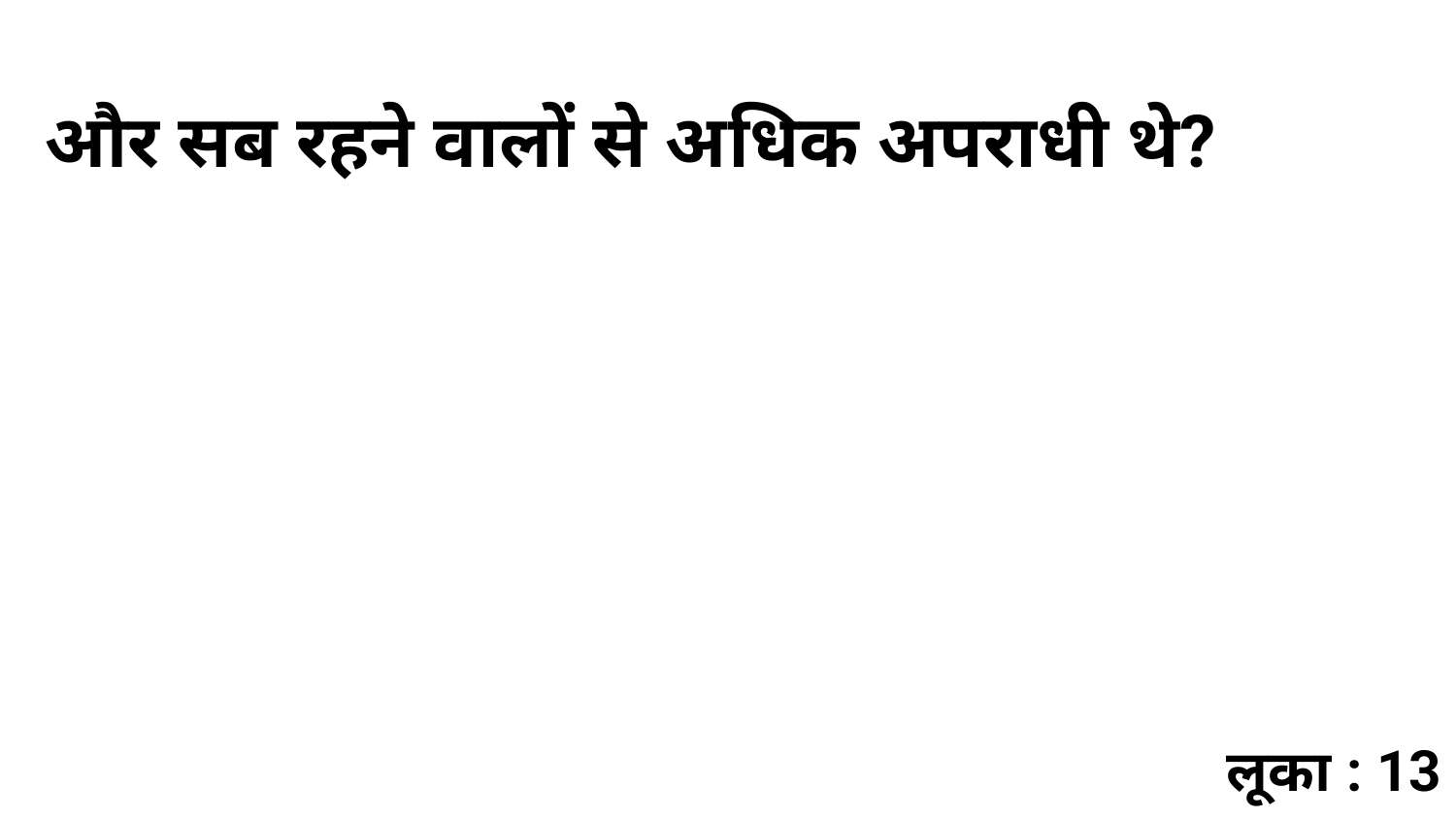

और सब रहने वालों से अधिक अपराधी थे?
लूका : 13